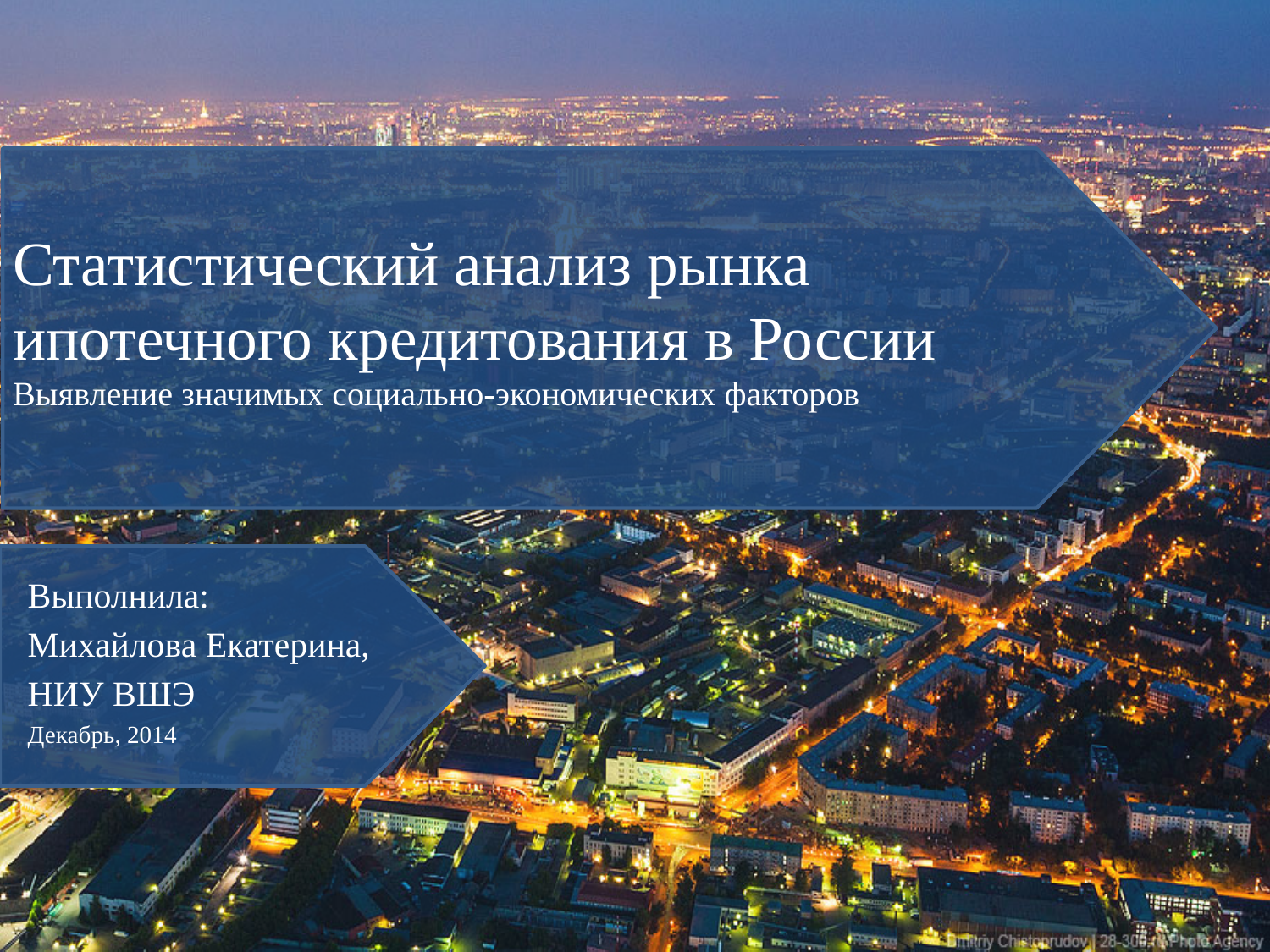

# Статистический анализ рынка ипотечного кредитования в России Выявление значимых социально-экономических факторов

Выполнила:
Михайлова Екатерина,
НИУ ВШЭ
Декабрь, 2014